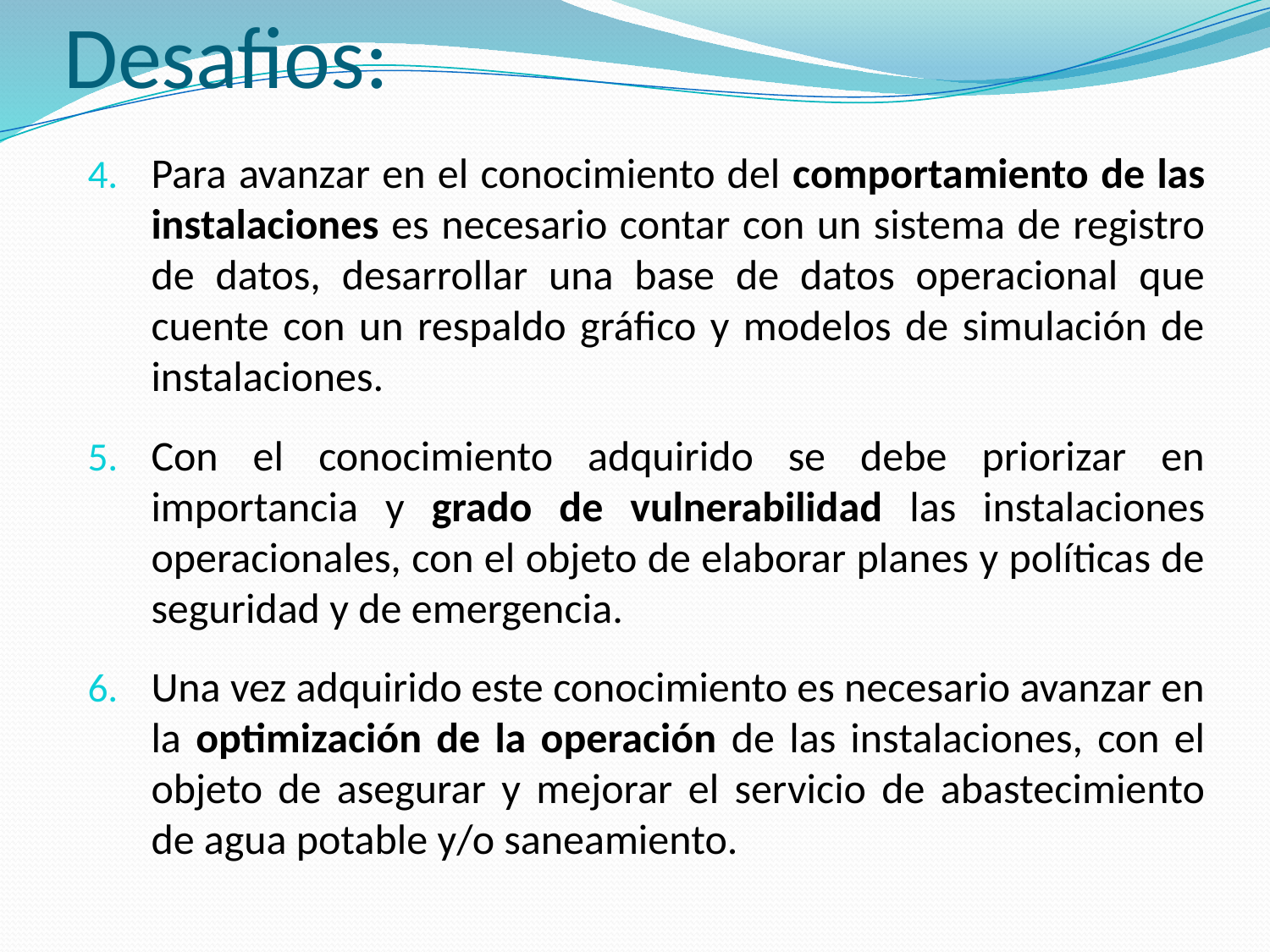

# Desafios:
Para avanzar en el conocimiento del comportamiento de las instalaciones es necesario contar con un sistema de registro de datos, desarrollar una base de datos operacional que cuente con un respaldo gráfico y modelos de simulación de instalaciones.

Con el conocimiento adquirido se debe priorizar en importancia y grado de vulnerabilidad las instalaciones operacionales, con el objeto de elaborar planes y políticas de seguridad y de emergencia.

Una vez adquirido este conocimiento es necesario avanzar en la optimización de la operación de las instalaciones, con el objeto de asegurar y mejorar el servicio de abastecimiento de agua potable y/o saneamiento.